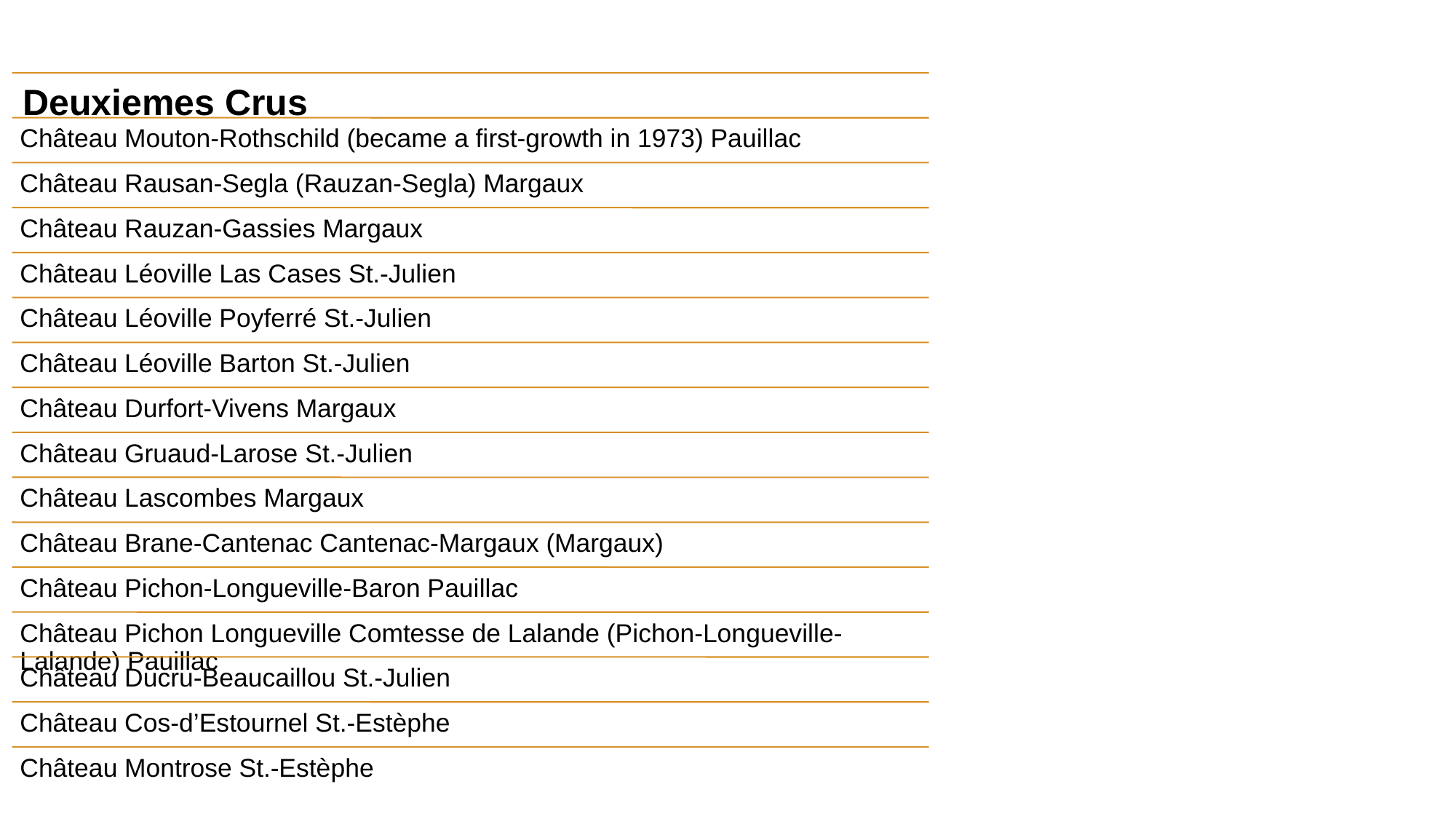

Deuxiemes Crus
Château Mouton-Rothschild (became a first-growth in 1973) Pauillac
Château Rausan-Segla (Rauzan-Segla) Margaux
Château Rauzan-Gassies Margaux
Château Léoville Las Cases St.-Julien
Château Léoville Poyferré St.-Julien
Château Léoville Barton St.-Julien
Château Durfort-Vivens Margaux
Château Gruaud-Larose St.-Julien
Château Lascombes Margaux
Château Brane-Cantenac Cantenac-Margaux (Margaux)
Château Pichon-Longueville-Baron Pauillac
Château Pichon Longueville Comtesse de Lalande (Pichon-Longueville-Lalande) Pauillac
Château Ducru-Beaucaillou St.-Julien
Château Cos-d’Estournel St.-Estèphe
Château Montrose St.-Estèphe